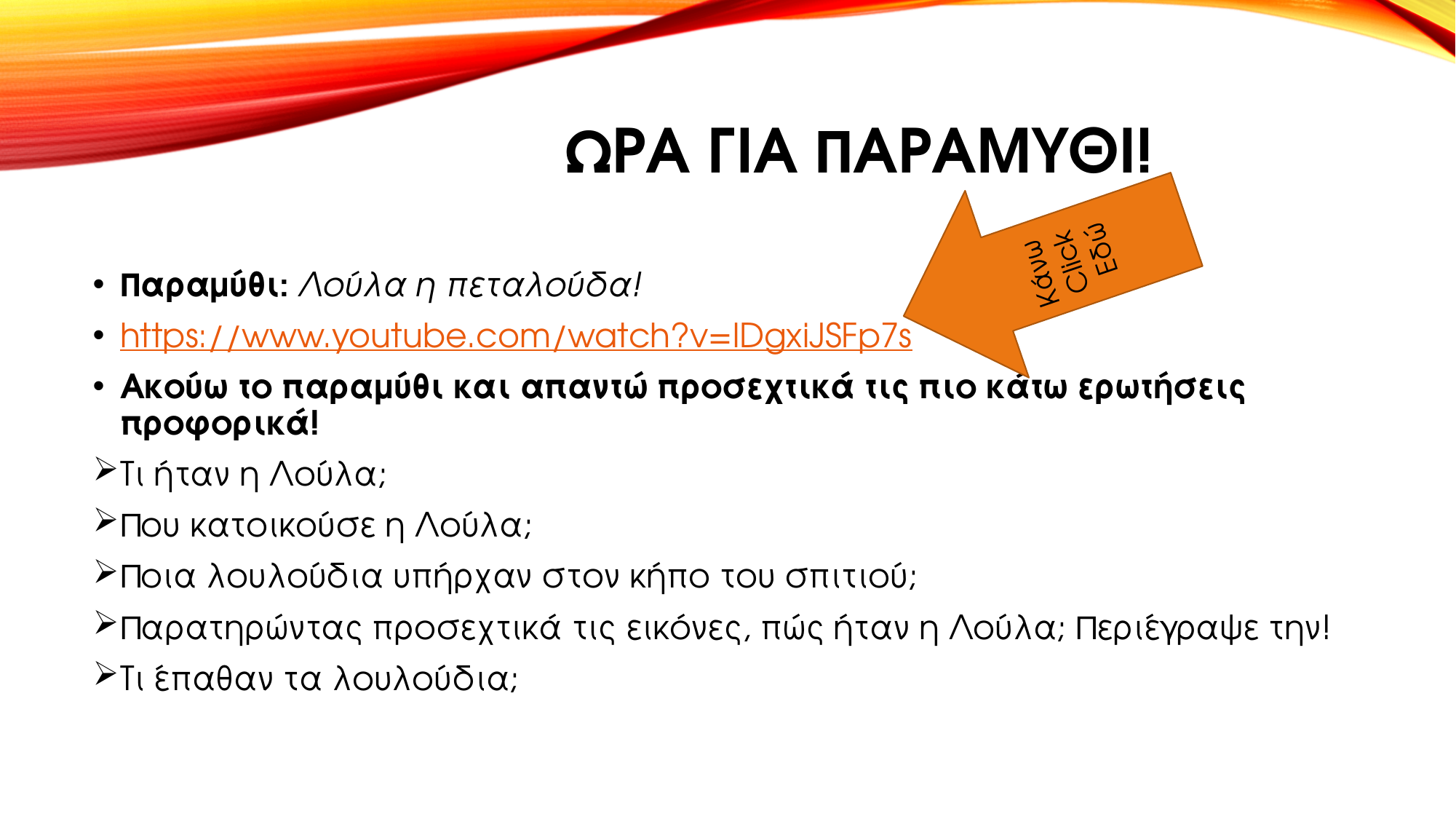

# Ωρα για παραμυθι!
Κάνω
Click
Εδώ
Παραμύθι: Λούλα η πεταλούδα!
https://www.youtube.com/watch?v=lDgxiJSFp7s
Ακούω το παραμύθι και απαντώ προσεχτικά τις πιο κάτω ερωτήσεις προφορικά!
Τι ήταν η Λούλα;
Που κατοικούσε η Λούλα;
Ποια λουλούδια υπήρχαν στον κήπο του σπιτιού;
Παρατηρώντας προσεχτικά τις εικόνες, πώς ήταν η Λούλα; Περιέγραψε την!
Τι έπαθαν τα λουλούδια;